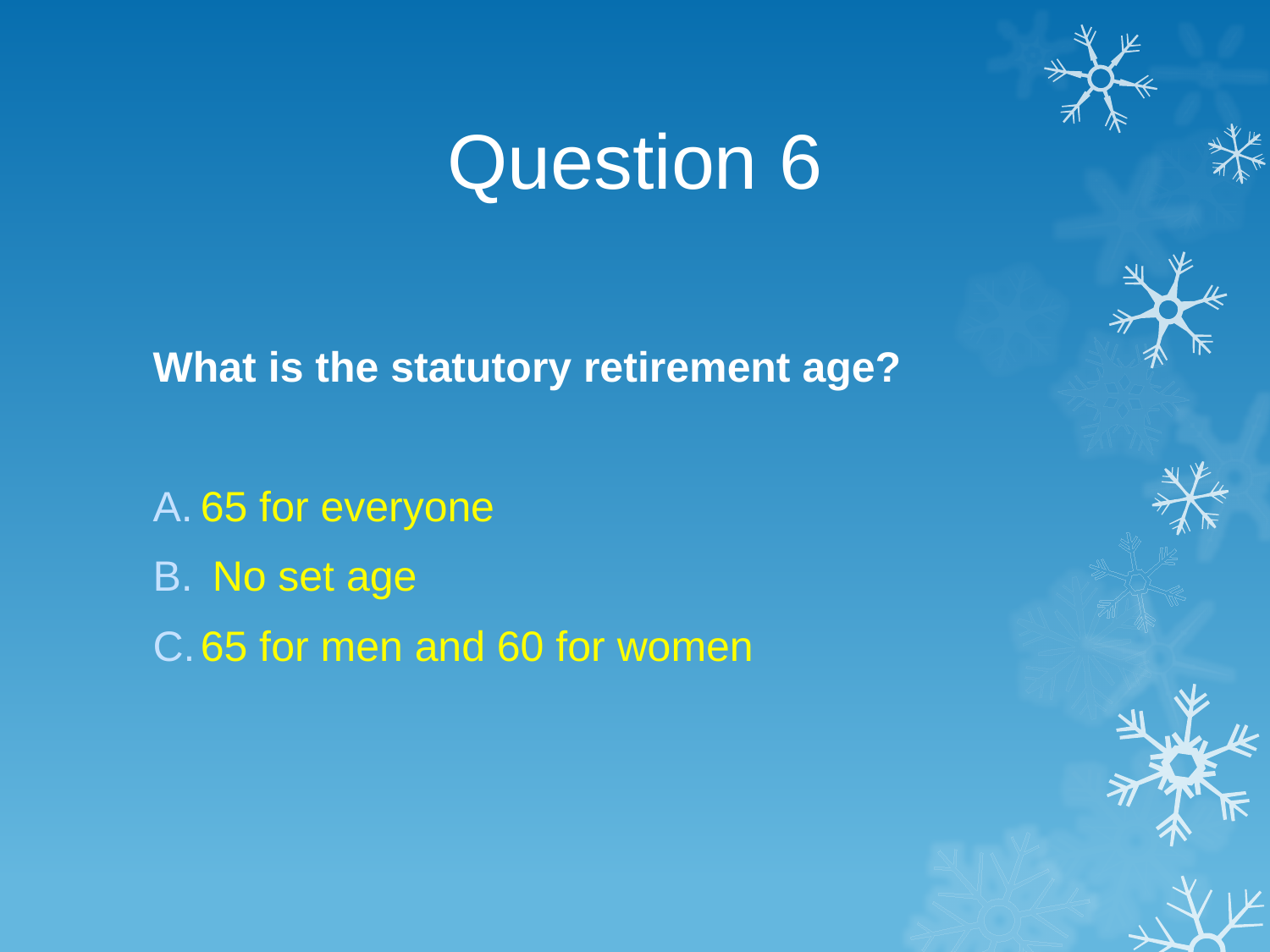

# Question 6
What is the statutory retirement age?

65 for everyone
 No set age
65 for men and 60 for women